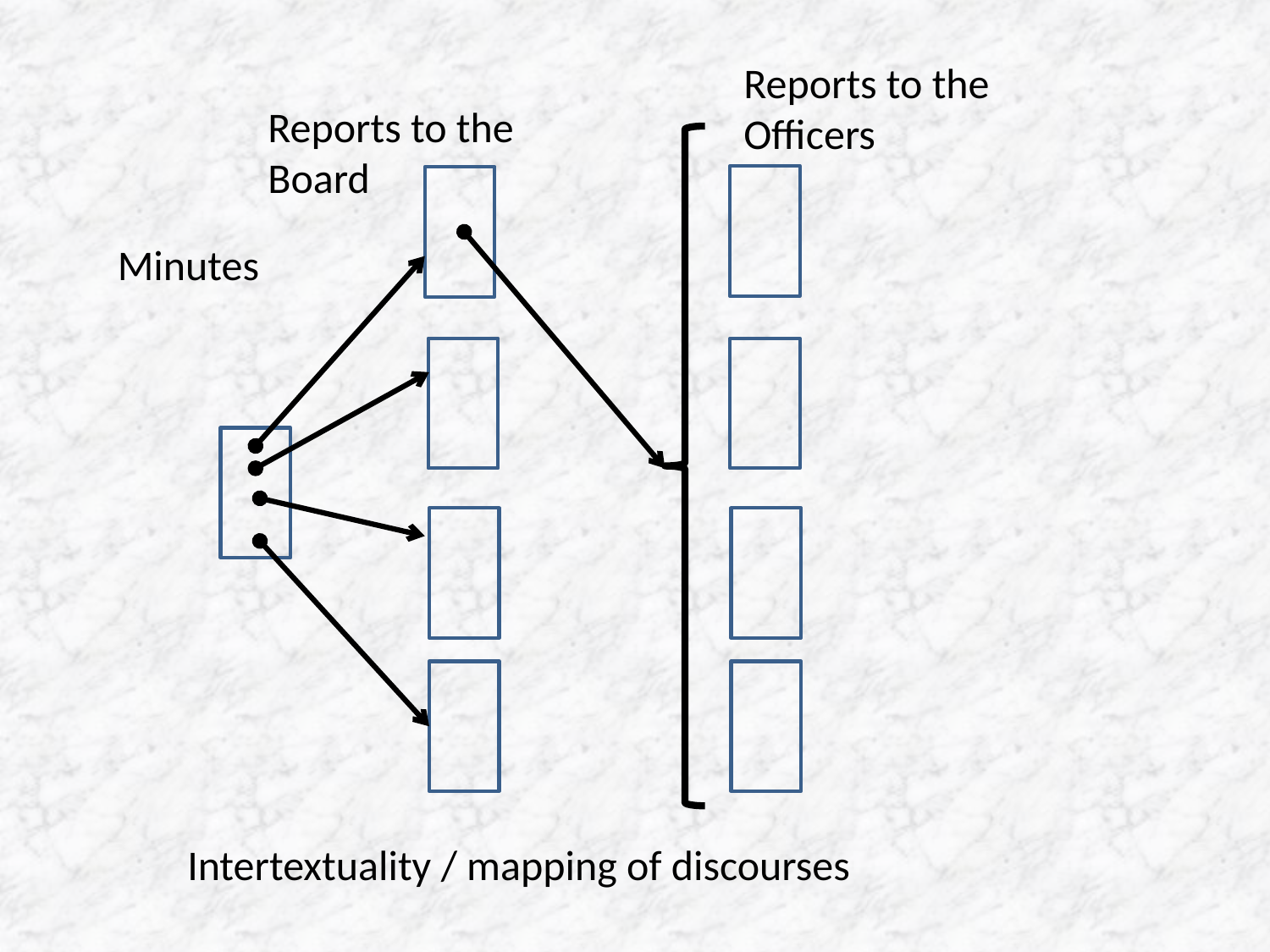

Reports to the Officers

Reports to the Board

Minutes

Intertextuality / mapping of discourses